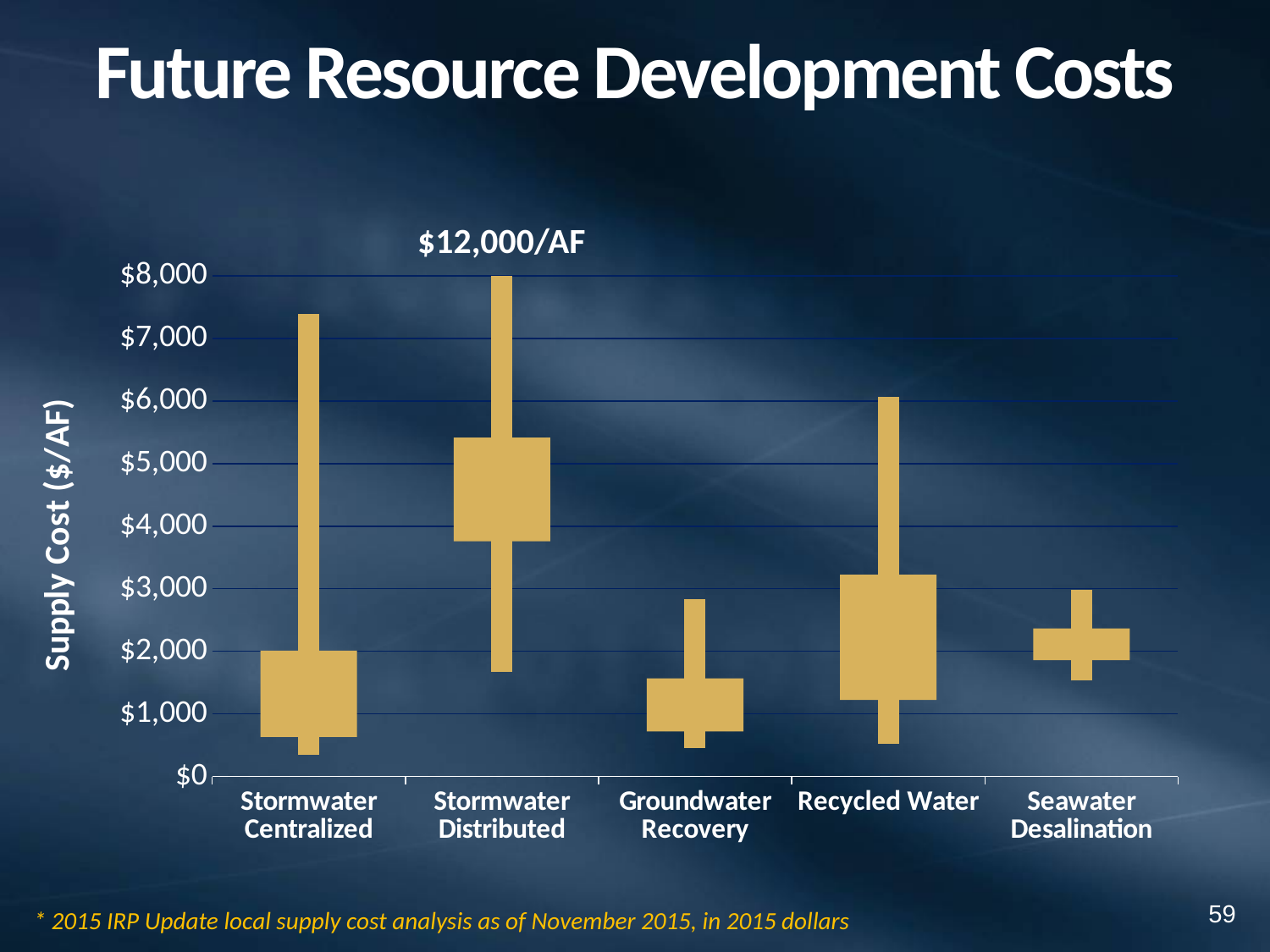

# Future Resource Development Costs
$12,000/AF

[unsupported chart]

* 2015 IRP Update local supply cost analysis as of November 2015, in 2015 dollars